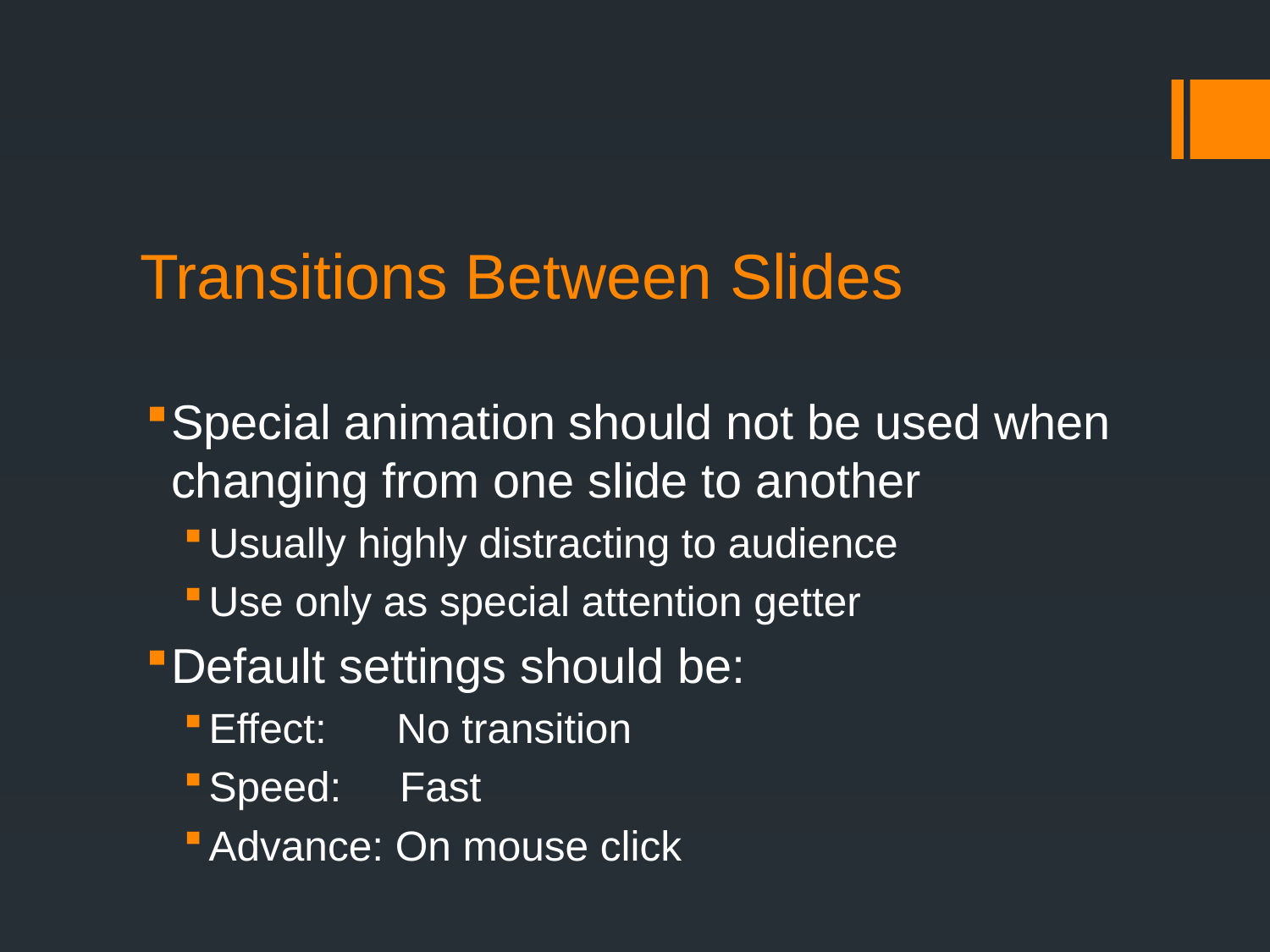

# Transitions Between Slides
Special animation should not be used when changing from one slide to another
Usually highly distracting to audience
Use only as special attention getter
Default settings should be:
Effect:      No transition
Speed:     Fast
Advance: On mouse click